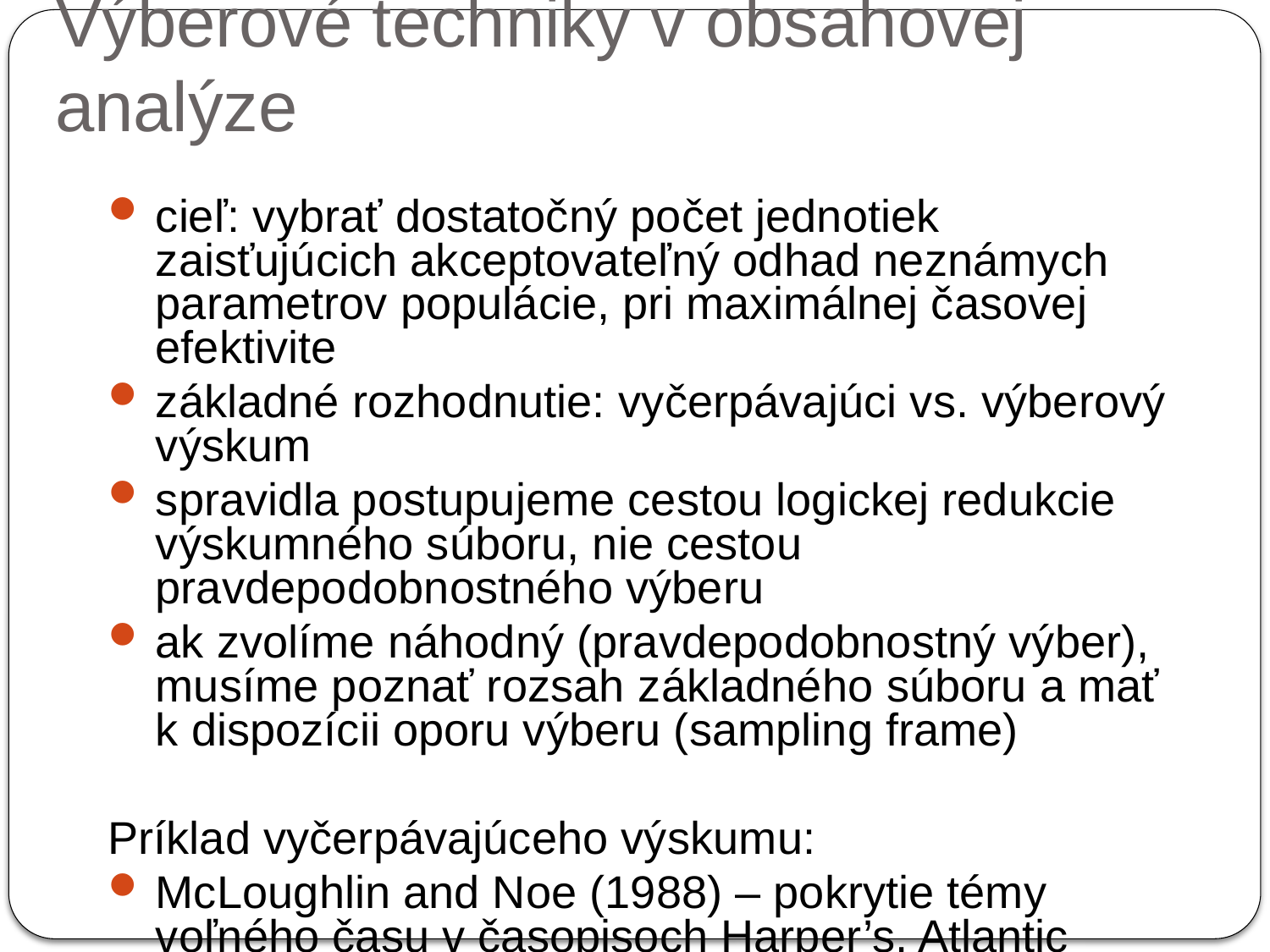

# Výberové techniky v obsahovej analýze
cieľ: vybrať dostatočný počet jednotiek zaisťujúcich akceptovateľný odhad neznámych parametrov populácie, pri maximálnej časovej efektivite
základné rozhodnutie: vyčerpávajúci vs. výberový výskum
spravidla postupujeme cestou logickej redukcie výskumného súboru, nie cestou pravdepodobnostného výberu
ak zvolíme náhodný (pravdepodobnostný výber), musíme poznať rozsah základného súboru a mať k dispozícii oporu výberu (sampling frame)

Príklad vyčerpávajúceho výskumu:
McLoughlin and Noe (1988) – pokrytie témy voľného času v časopisoch Harper’s, Atlantic Monthly, Reader’s Digest (1960-1985); každé vydanie, celkovo 11 000 článkov